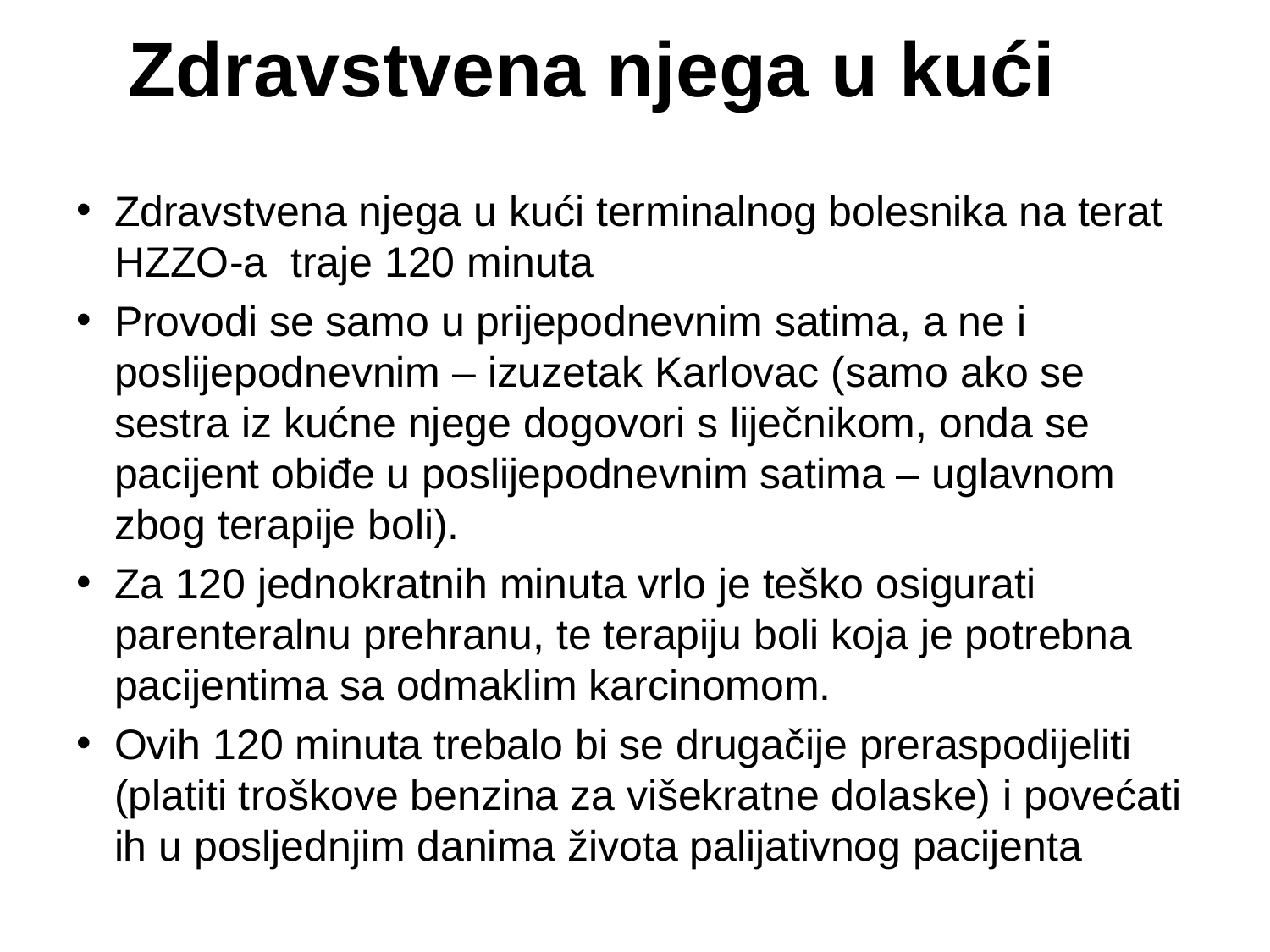

# Zdravstvena njega u kući
Zdravstvena njega u kući terminalnog bolesnika na terat HZZO-a  traje 120 minuta
Provodi se samo u prijepodnevnim satima, a ne i poslijepodnevnim – izuzetak Karlovac (samo ako se sestra iz kućne njege dogovori s liječnikom, onda se pacijent obiđe u poslijepodnevnim satima – uglavnom zbog terapije boli).
Za 120 jednokratnih minuta vrlo je teško osigurati parenteralnu prehranu, te terapiju boli koja je potrebna pacijentima sa odmaklim karcinomom.
Ovih 120 minuta trebalo bi se drugačije preraspodijeliti (platiti troškove benzina za višekratne dolaske) i povećati ih u posljednjim danima života palijativnog pacijenta